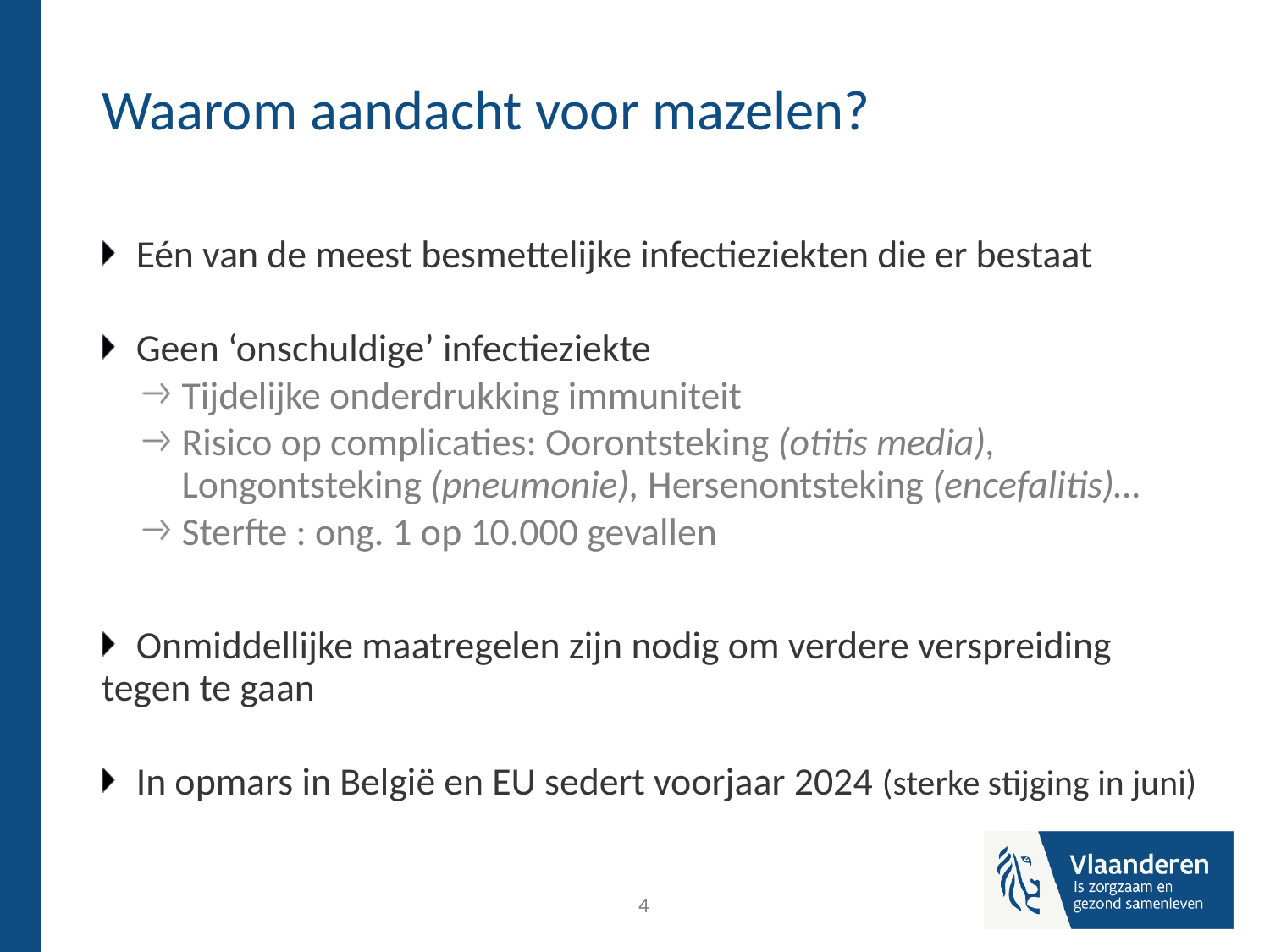

# Waarom aandacht voor mazelen?
Eén van de meest besmettelijke infectieziekten die er bestaat

Geen ‘onschuldige’ infectieziekte
Tijdelijke onderdrukking immuniteit
Risico op complicaties: Oorontsteking (otitis media), Longontsteking (pneumonie), Hersenontsteking (encefalitis)…
Sterfte : ong. 1 op 10.000 gevallen

Onmiddellijke maatregelen zijn nodig om verdere verspreiding tegen te gaan

In opmars in België en EU sedert voorjaar 2024 (sterke stijging in juni)